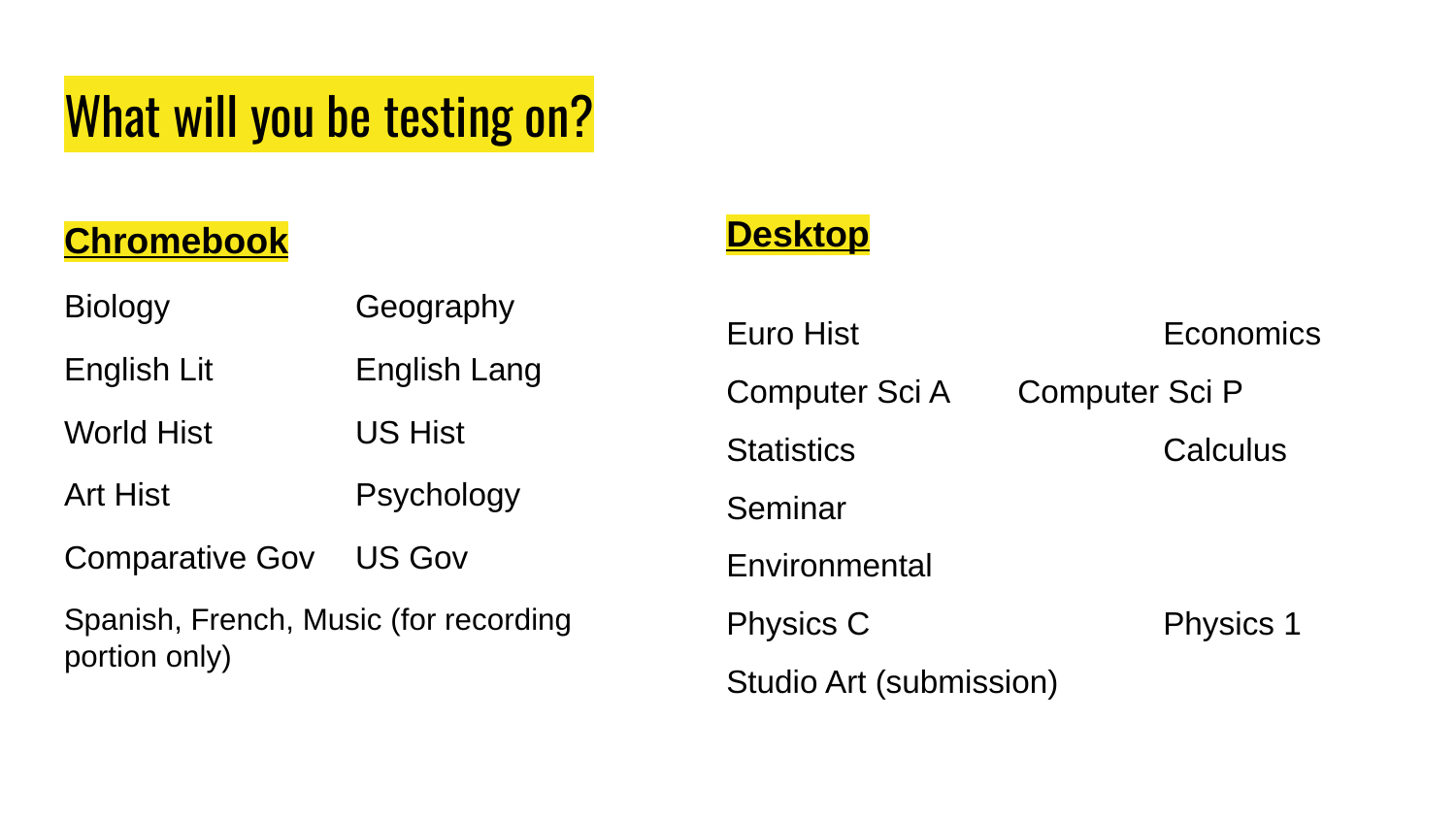

# What will you be testing on?
Chromebook
Biology		Geography
English Lit	English Lang
World Hist	US Hist
Art Hist		Psychology
Comparative Gov	US Gov
Spanish, French, Music (for recording portion only)
Desktop

Euro Hist			Economics
Computer Sci A	Computer Sci P
Statistics			Calculus
Seminar			Environmental
Physics C			Physics 1
Studio Art (submission)